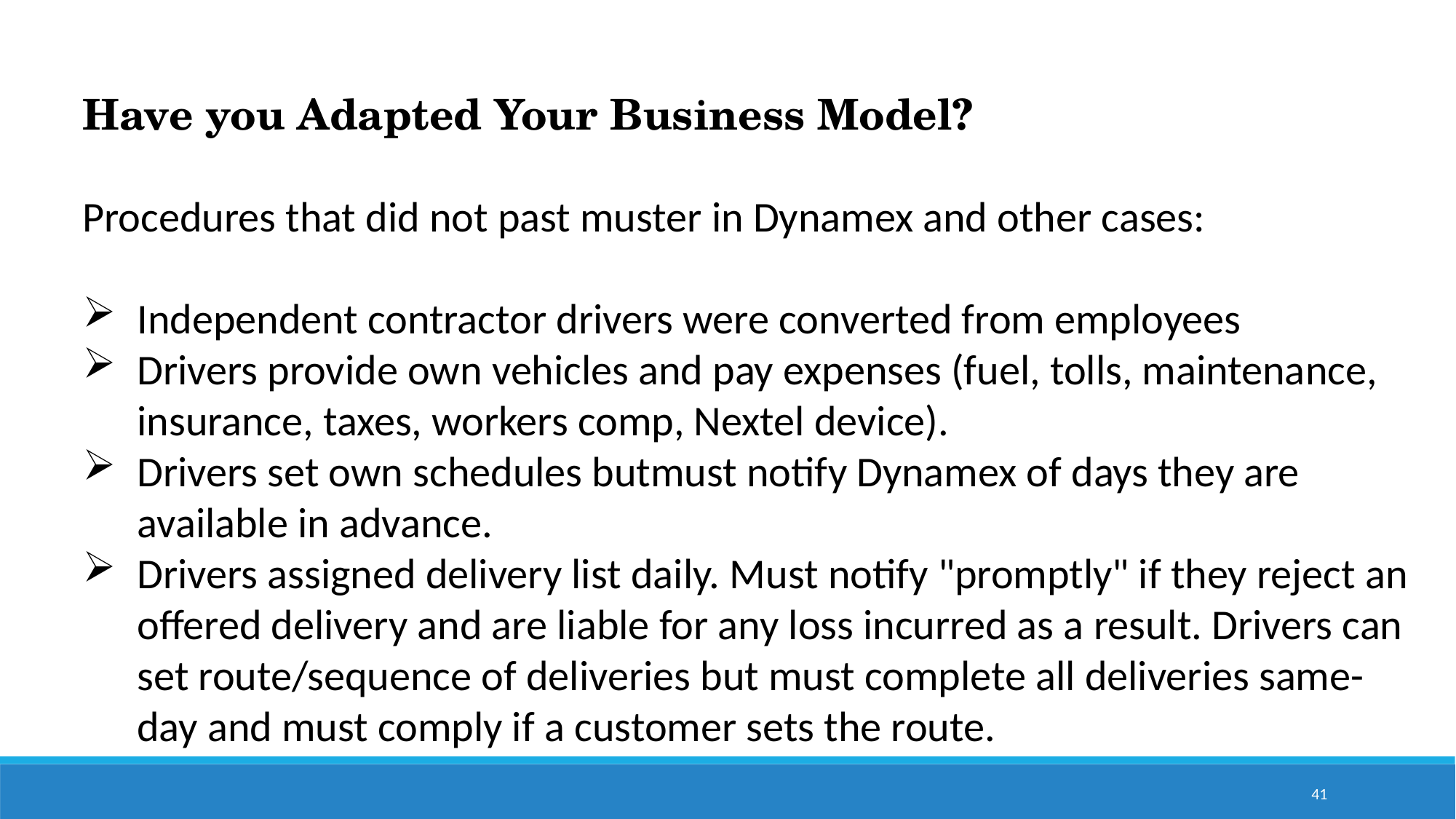

Have you Adapted Your Business Model?

Procedures that did not past muster in Dynamex and other cases:

Independent contractor drivers were converted from employees
Drivers provide own vehicles and pay expenses (fuel, tolls, maintenance, insurance, taxes, workers comp, Nextel device).
Drivers set own schedules butmust notify Dynamex of days they are available in advance.
Drivers assigned delivery list daily. Must notify "promptly" if they reject an offered delivery and are liable for any loss incurred as a result. Drivers can set route/sequence of deliveries but must complete all deliveries same-day and must comply if a customer sets the route.
41